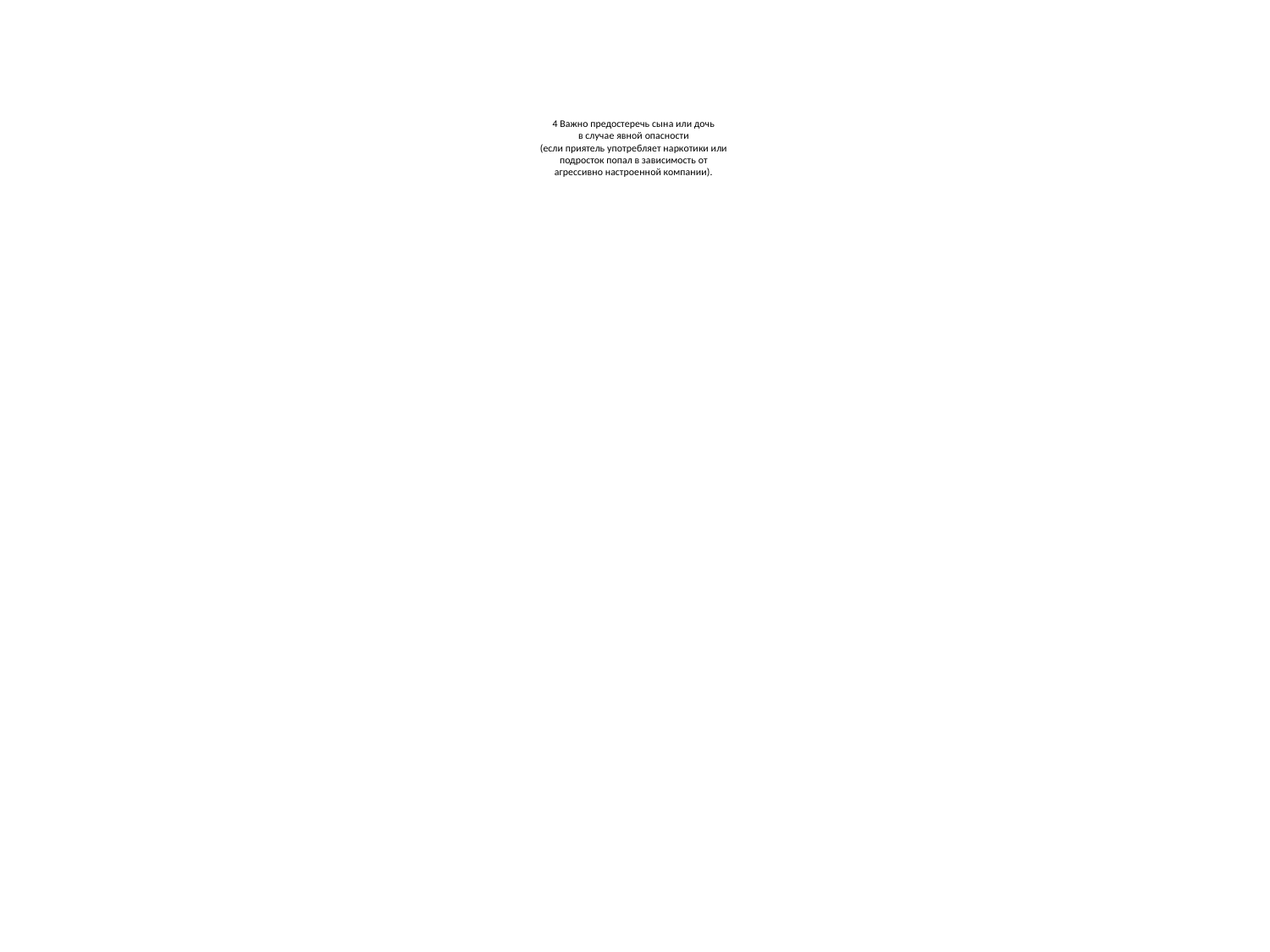

# 4 Важно предостеречь сына или дочь в случае явной опасности (если приятель употребляет наркотики или подросток попал в зависимость от агрессивно настроенной компании).